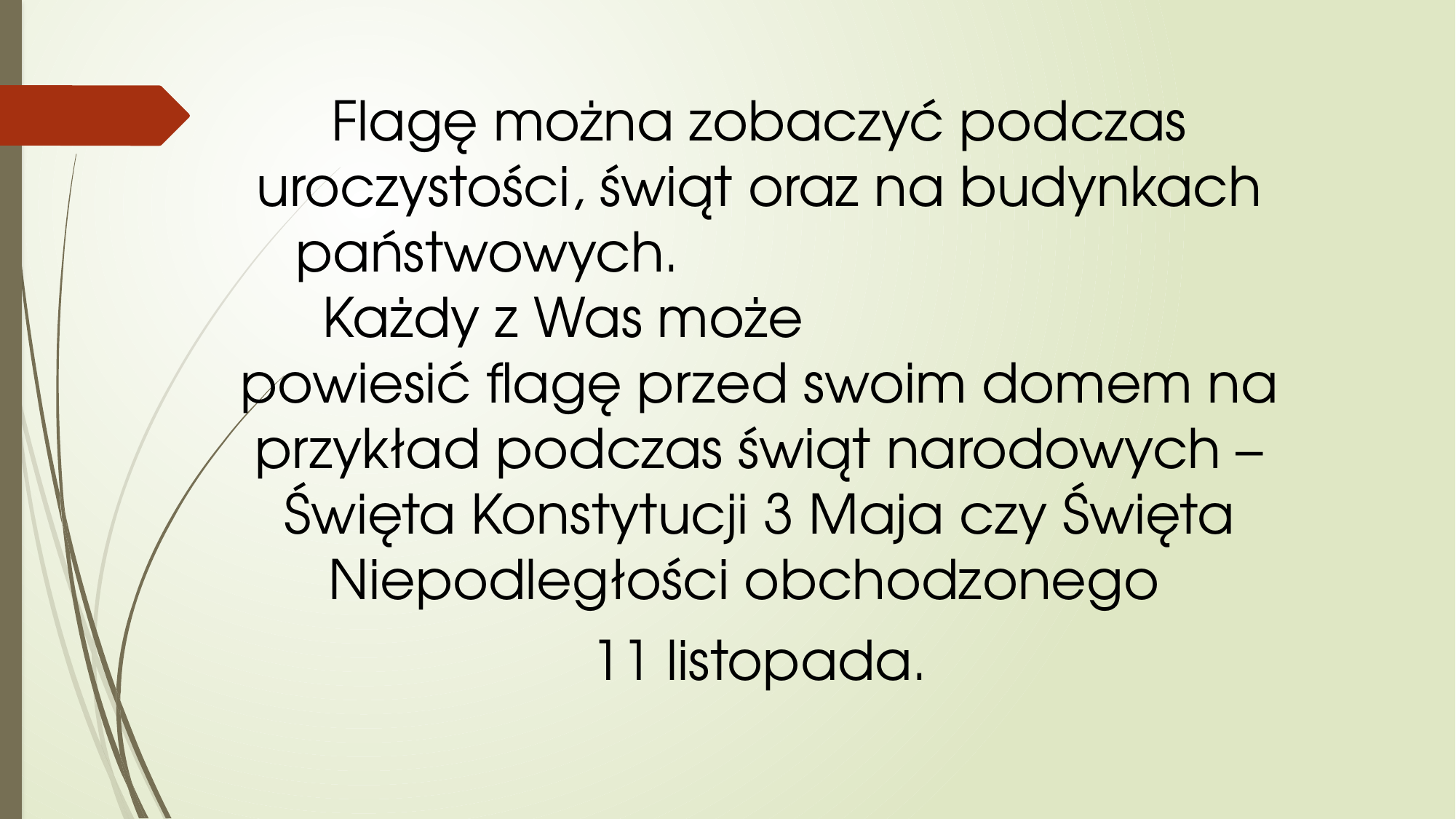

Flagę można zobaczyć podczas uroczystości, świąt oraz na budynkach państwowych.                                     Każdy z Was może                           powiesić flagę przed swoim domem na przykład podczas świąt narodowych – Święta Konstytucji 3 Maja czy Święta Niepodległości obchodzonego
11 listopada.